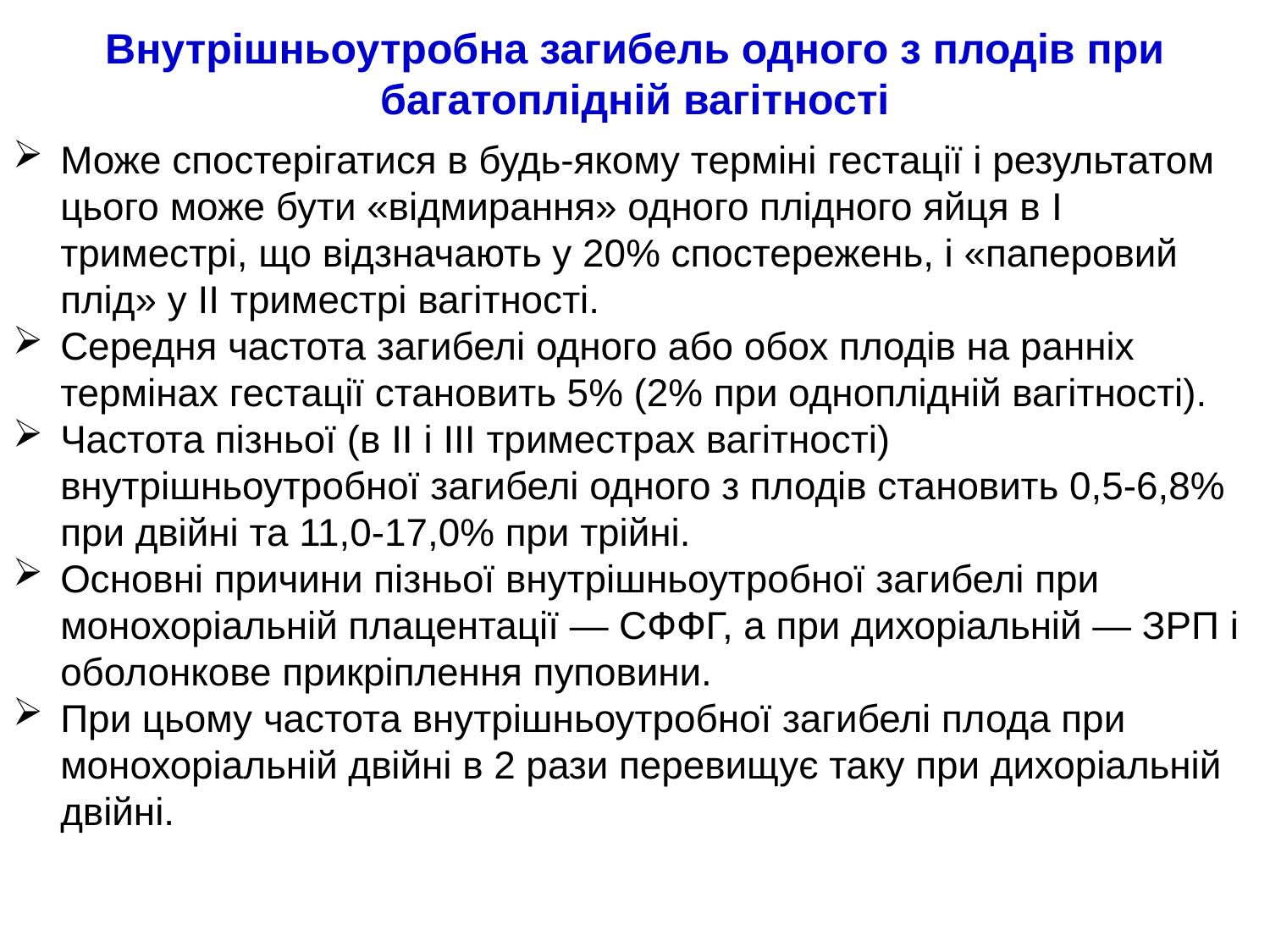

# Внутрішньоутробна загибель одного з плодів при багатоплідній вагітності
Може спостерігатися в будь-якому терміні гестації і результатом цього може бути «відмирання» одного плідного яйця в I триместрі, що відзначають у 20% спостережень, і «паперовий плід» у II триместрі вагітності.
Середня частота загибелі одного або обох плодів на ранніх термінах гестації становить 5% (2% при одноплідній вагітності).
Частота пізньої (в II і III триместрах вагітності) внутрішньоутробної загибелі одного з плодів становить 0,5-6,8% при двійні та 11,0-17,0% при трійні.
Основні причини пізньої внутрішньоутробної загибелі при монохоріальній плацентації — СФФГ, а при дихоріальній — ЗРП і оболонкове прикріплення пуповини.
При цьому частота внутрішньоутробної загибелі плода при монохоріальній двійні в 2 рази перевищує таку при дихоріальній двійні.